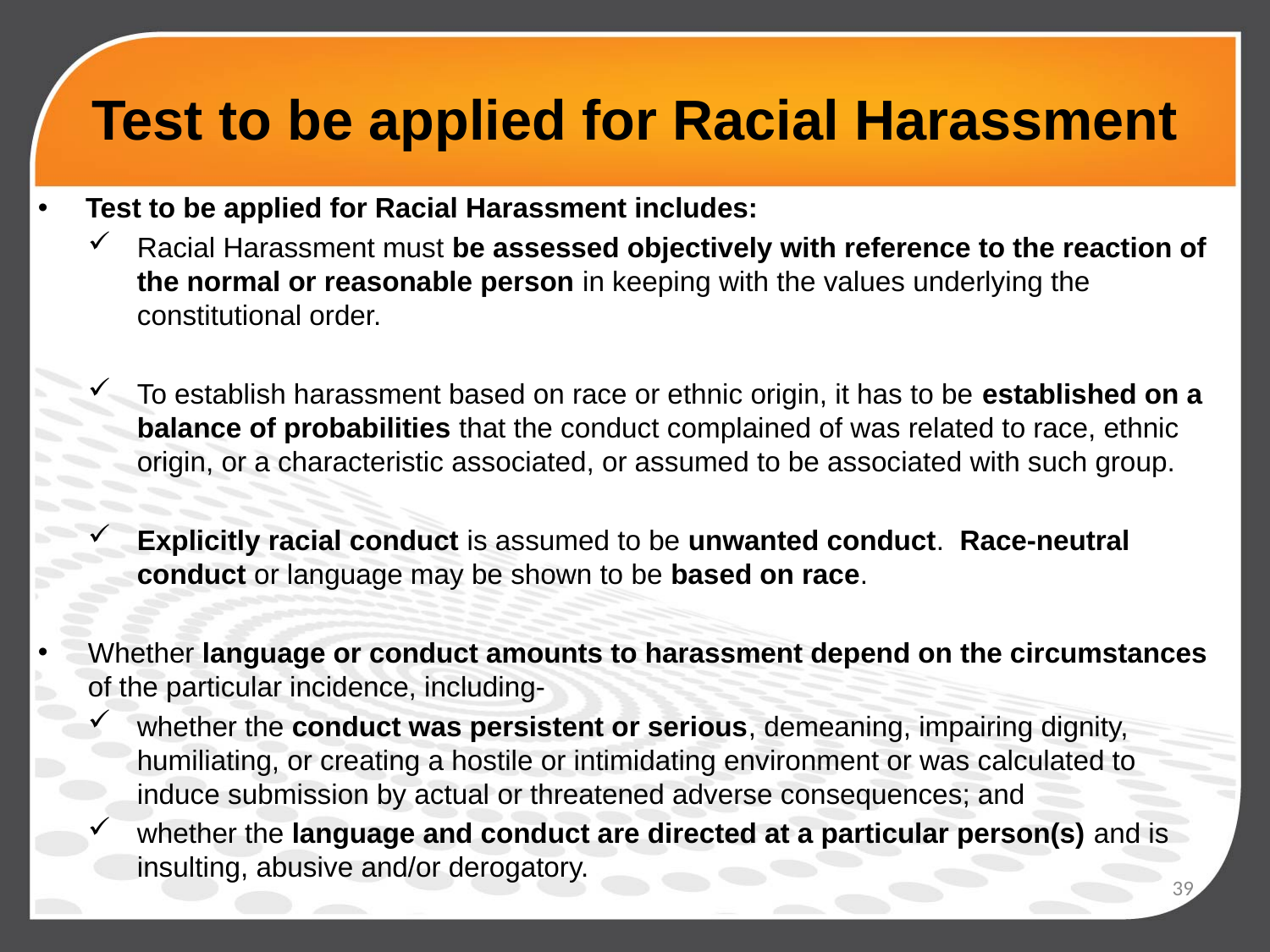

# Test to be applied for Racial Harassment
Test to be applied for Racial Harassment includes:
Racial Harassment must be assessed objectively with reference to the reaction of the normal or reasonable person in keeping with the values underlying the constitutional order.

To establish harassment based on race or ethnic origin, it has to be established on a balance of probabilities that the conduct complained of was related to race, ethnic origin, or a characteristic associated, or assumed to be associated with such group.

Explicitly racial conduct is assumed to be unwanted conduct.  Race-neutral conduct or language may be shown to be based on race.

Whether language or conduct amounts to harassment depend on the circumstances of the particular incidence, including-
whether the conduct was persistent or serious, demeaning, impairing dignity, humiliating, or creating a hostile or intimidating environment or was calculated to induce submission by actual or threatened adverse consequences; and
whether the language and conduct are directed at a particular person(s) and is insulting, abusive and/or derogatory.

39